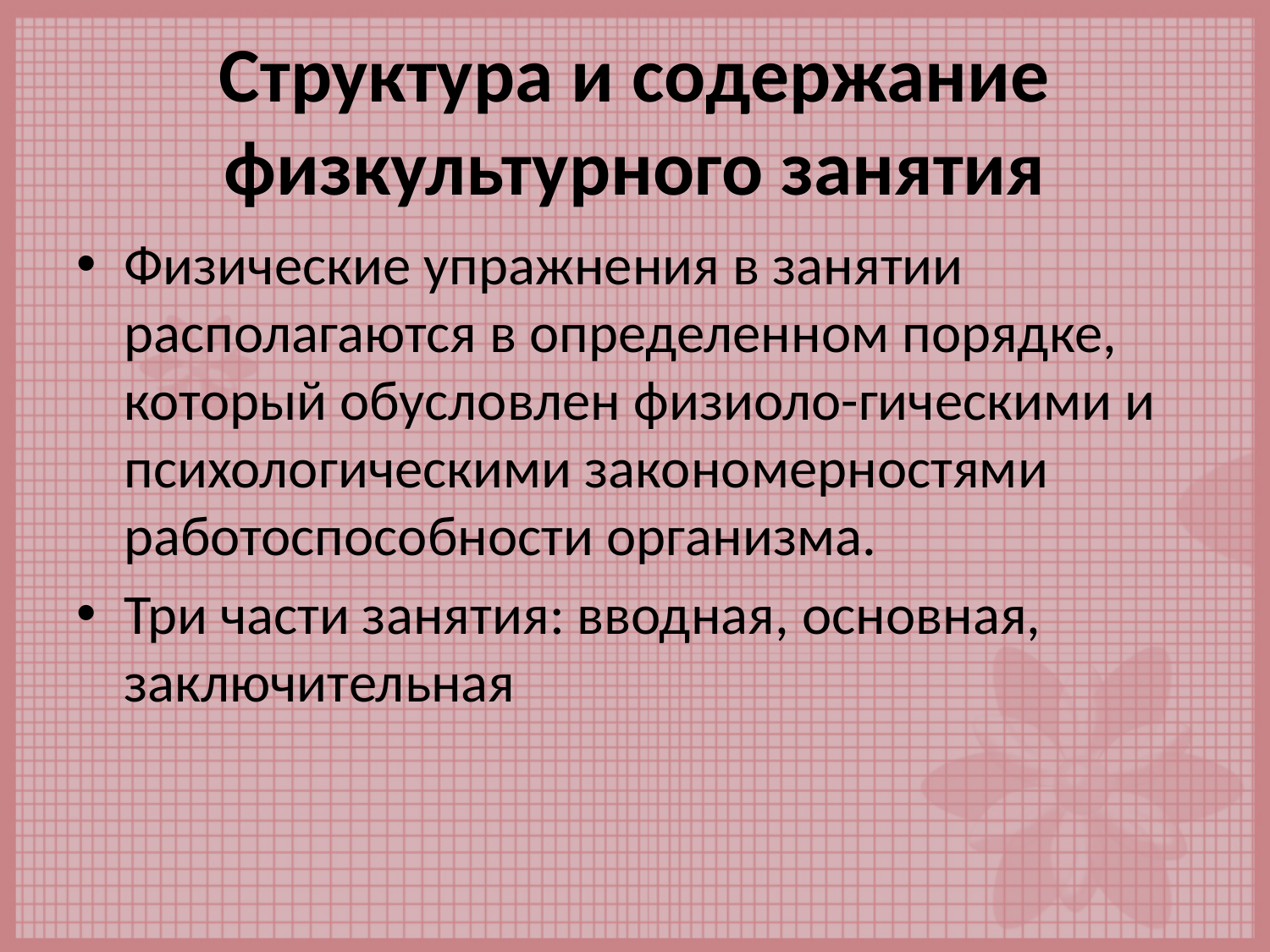

# Структура и содержание физкультурного занятия
Физические упражнения в занятии располагаются в определенном порядке, который обусловлен физиоло-гическими и психологическими закономерностями работоспособности организма.
Три части занятия: вводная, основная, заключительная